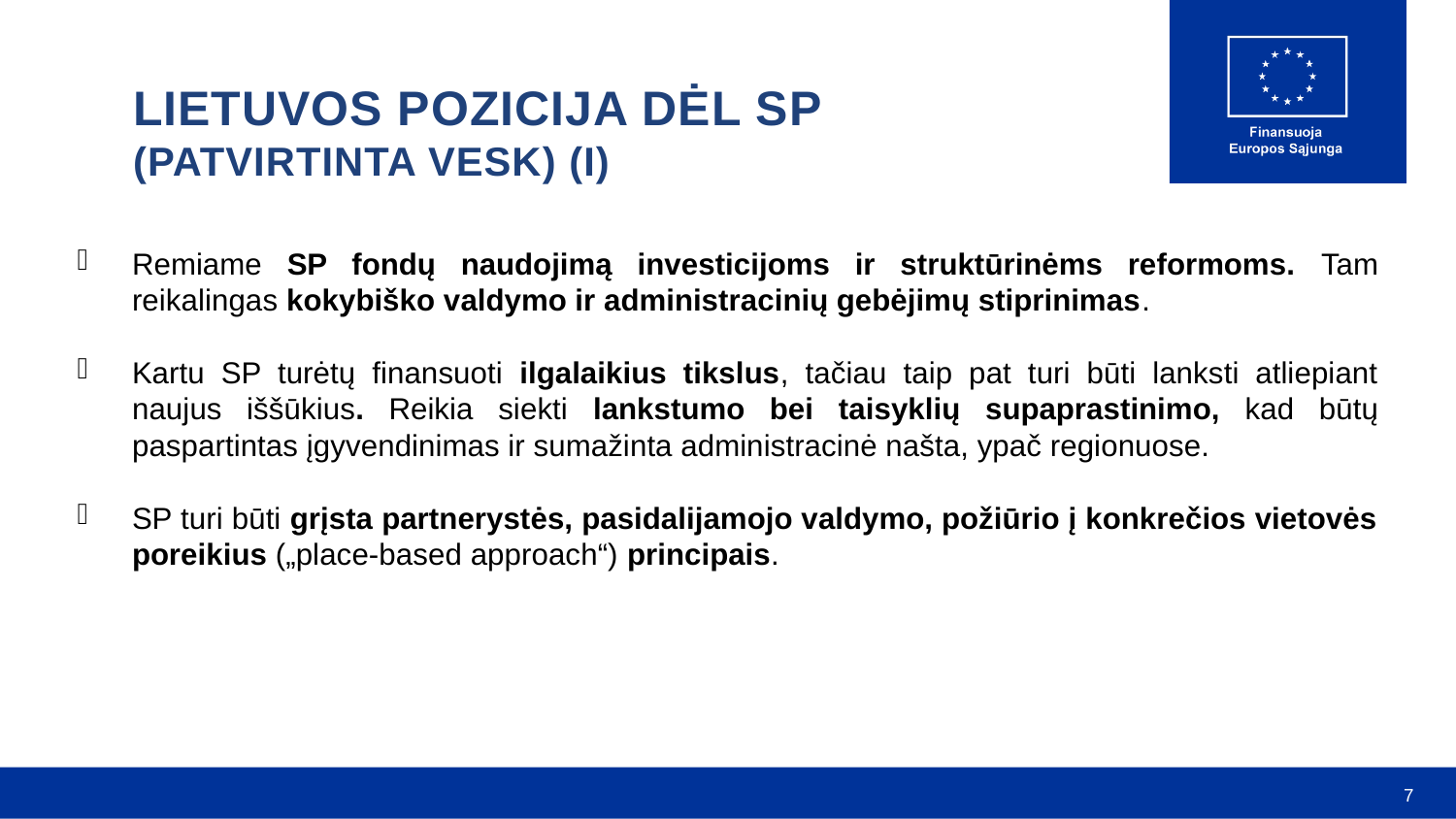

LIETUVOS POZICIJA dĖL SP
(patvirtinta VESK) (I)

Remiame SP fondų naudojimą investicijoms ir struktūrinėms reformoms. Tam reikalingas kokybiško valdymo ir administracinių gebėjimų stiprinimas.

Kartu SP turėtų finansuoti ilgalaikius tikslus, tačiau taip pat turi būti lanksti atliepiant naujus iššūkius. Reikia siekti lankstumo bei taisyklių supaprastinimo, kad būtų paspartintas įgyvendinimas ir sumažinta administracinė našta, ypač regionuose.

SP turi būti grįsta partnerystės, pasidalijamojo valdymo, požiūrio į konkrečios vietovės poreikius („place-based approach“) principais.